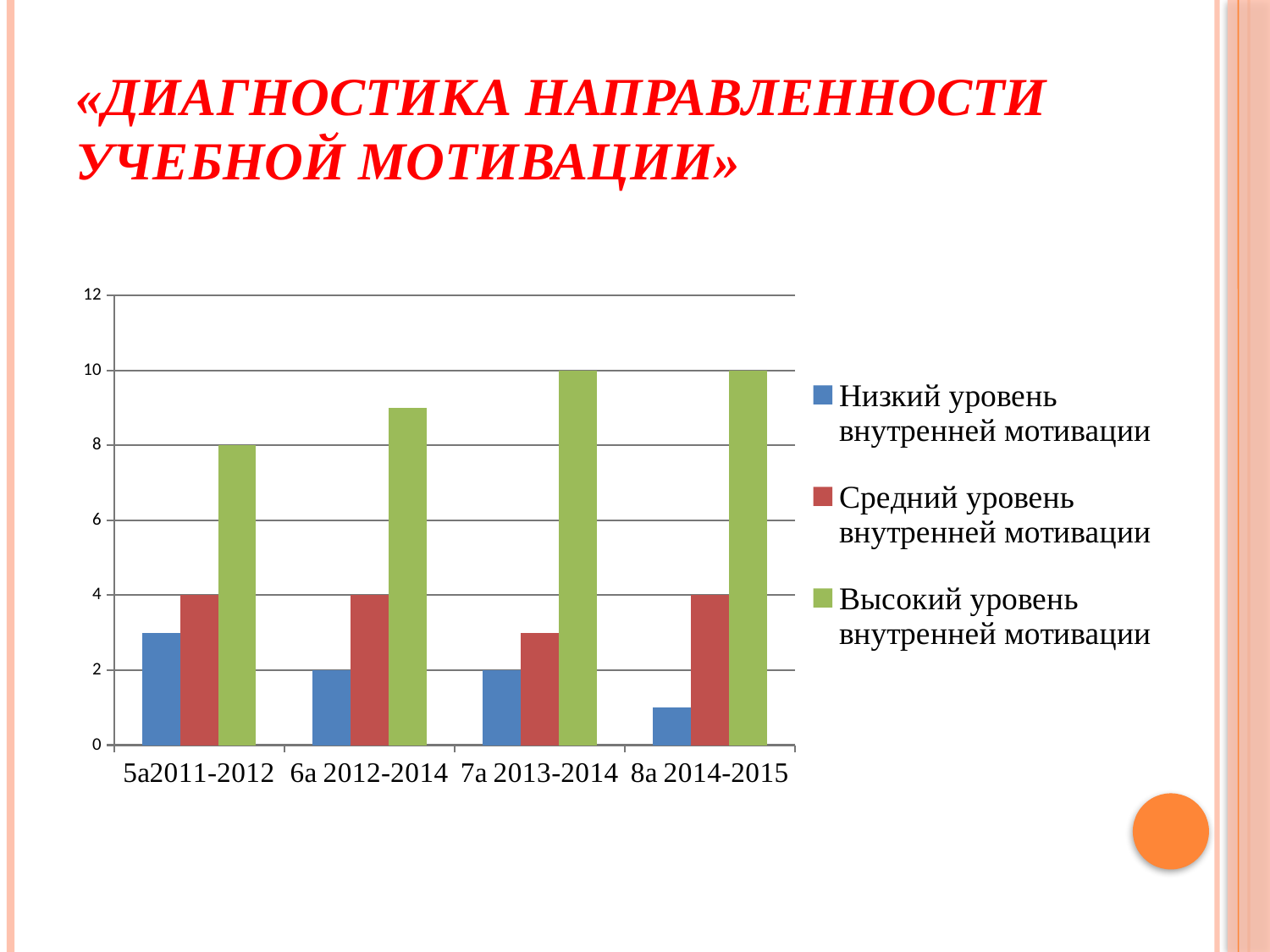

# «Диагностика направленности учебной мотивации»

### Chart

| Category | Низкий уровень внутренней мотивации | Средний уровень внутренней мотивации | Высокий уровень внутренней мотивации |
|---|---|---|---|
| 5а2011-2012 | 3.0 | 4.0 | 8.0 |
| 6а 2012-2014 | 2.0 | 4.0 | 9.0 |
| 7а 2013-2014 | 2.0 | 3.0 | 10.0 |
| 8а 2014-2015 | 1.0 | 4.0 | 10.0 |